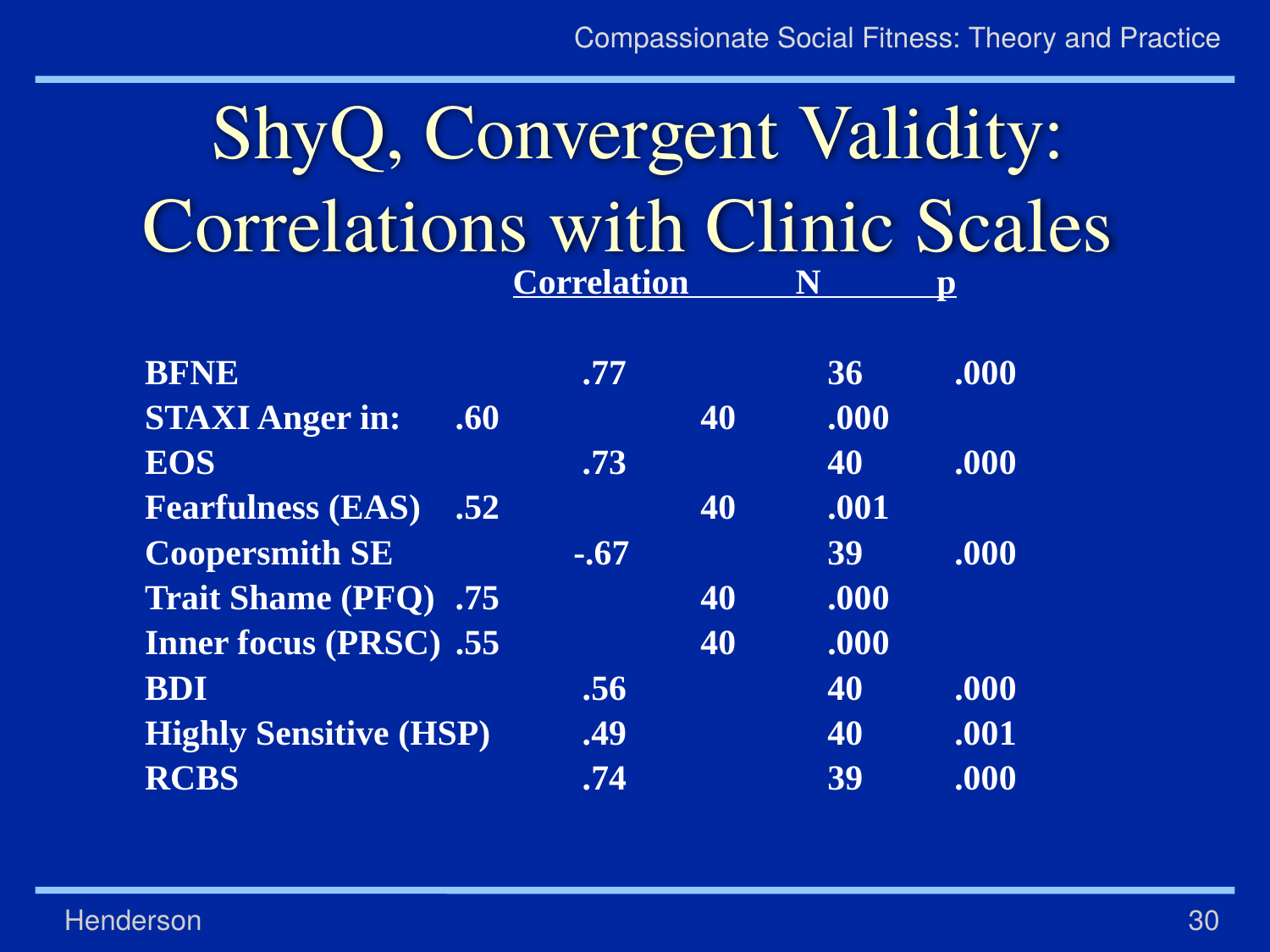

# ShyQ, Convergent Validity: Correlations with Clinic Scales
		Correlation            N             p

BFNE			 .77		36	.000
STAXI Anger in:  	 .60		40	.000
EOS			 .73		40	.000
Fearfulness (EAS)	 .52		40	.001
Coopersmith SE		-.67		39	.000
Trait Shame (PFQ)	 .75		40	.000
Inner focus (PRSC)	 .55		40	.000
BDI			 .56		40	.000
Highly Sensitive (HSP)	 .49		40	.001
RCBS			 .74		39	.000